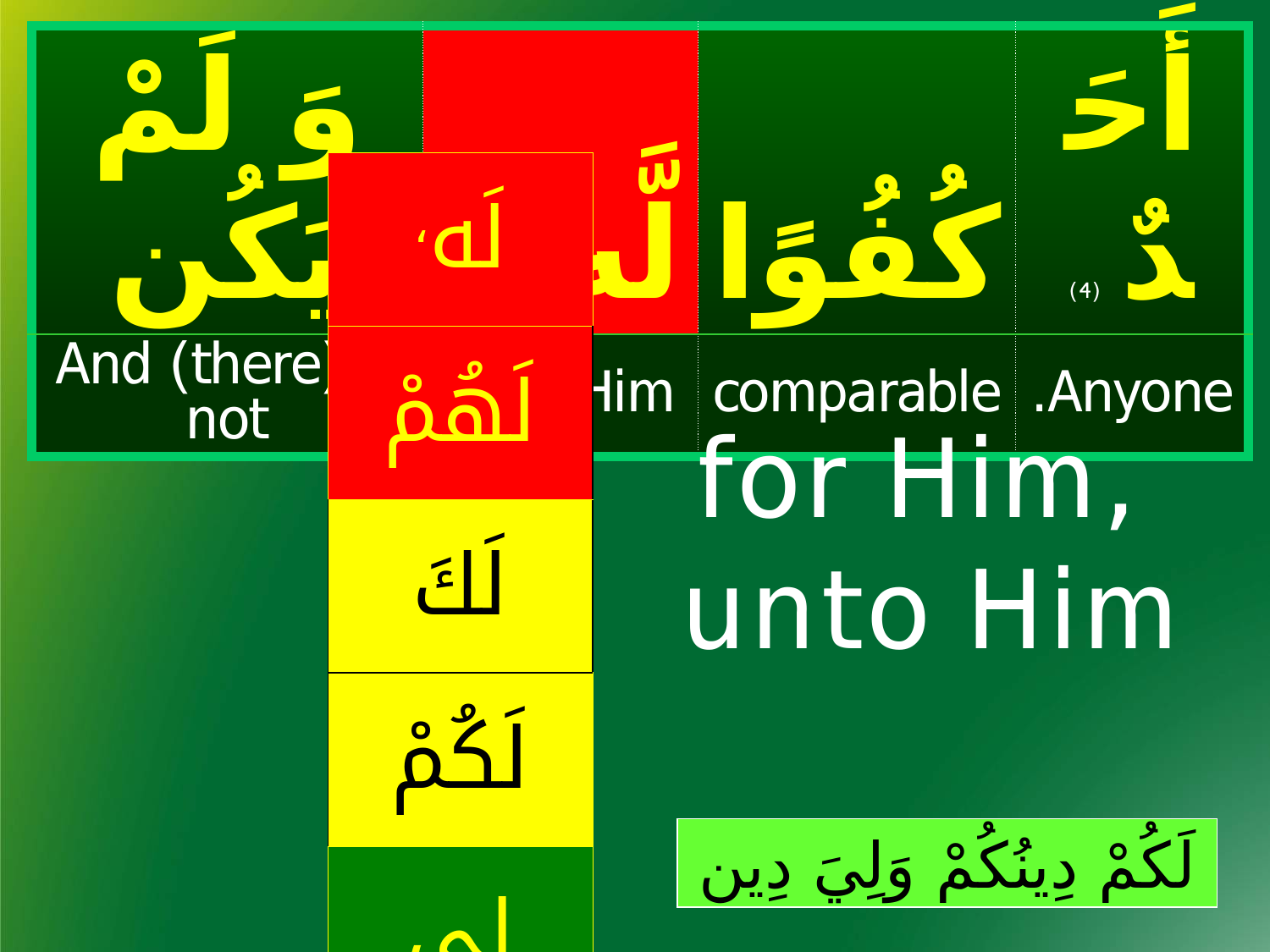

| وَ لَمْ يَكُن | لَّه، | كُفُوًا | أَحَدٌ (4) |
| --- | --- | --- | --- |
| And (there) is not | unto Him | comparable | Anyone. |

| لَه، |
| --- |
| لَهُمْ |
| لَكَ |
| لَكُمْ |
| لِي |
| لَنَا |
| لَهَا |
for Him,
unto Him
لَكُمْ دِينُكُمْ وَلِيَ دِين